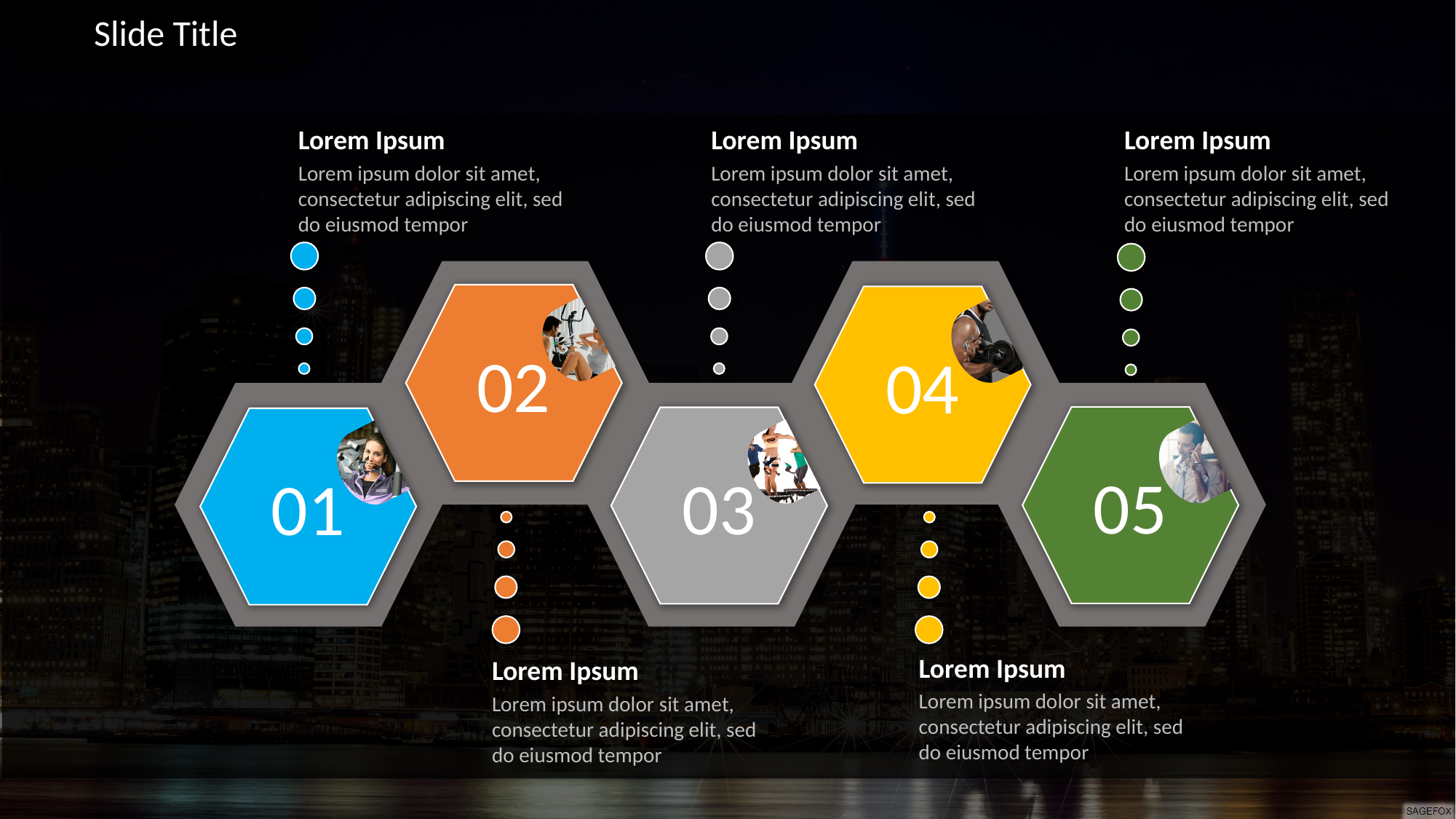

Slide Title

Lorem Ipsum
Lorem ipsum dolor sit amet, consectetur adipiscing elit, sed do eiusmod tempor
Lorem Ipsum
Lorem ipsum dolor sit amet, consectetur adipiscing elit, sed do eiusmod tempor
Lorem Ipsum
Lorem ipsum dolor sit amet, consectetur adipiscing elit, sed do eiusmod tempor

02
04

05
03
01

Lorem Ipsum
Lorem ipsum dolor sit amet, consectetur adipiscing elit, sed do eiusmod tempor
Lorem Ipsum
Lorem ipsum dolor sit amet, consectetur adipiscing elit, sed do eiusmod tempor